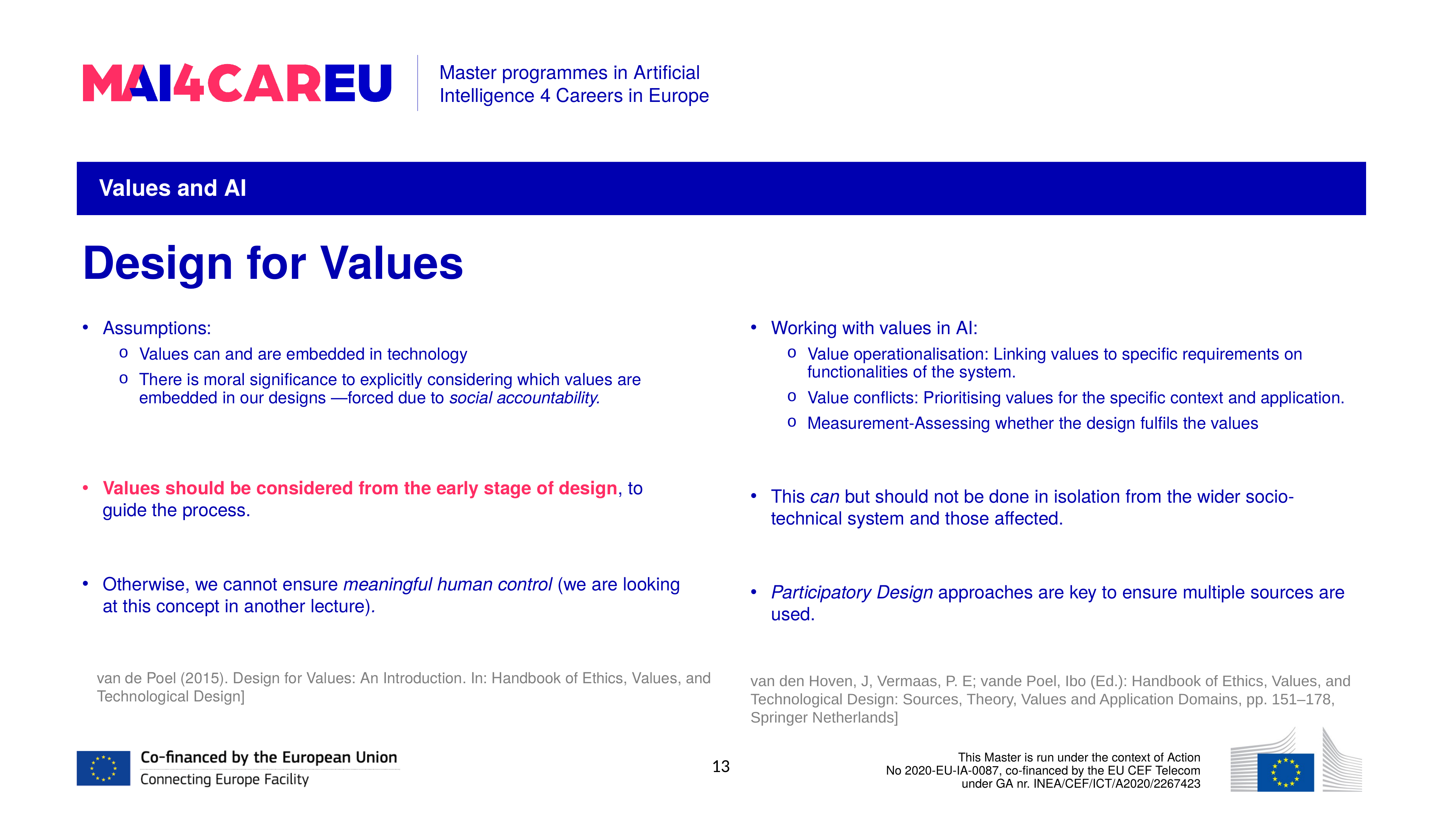

Values and AI
Design for Values
Assumptions:
Values can and are embedded in technology
There is moral significance to explicitly considering which values are embedded in our designs —forced due to social accountability.

Values should be considered from the early stage of design, to guide the process.

Otherwise, we cannot ensure meaningful human control (we are looking at this concept in another lecture).
Working with values in AI:
Value operationalisation: Linking values to specific requirements on functionalities of the system.
Value conflicts: Prioritising values for the specific context and application.
Measurement-Assessing whether the design fulfils the values

This can but should not be done in isolation from the wider socio-technical system and those affected.

Participatory Design approaches are key to ensure multiple sources are used.
van de Poel (2015). Design for Values: An Introduction. In: Handbook of Ethics, Values, and Technological Design]

van den Hoven, J, Vermaas, P. E; vande Poel, Ibo (Ed.): Handbook of Ethics, Values, and Technological Design: Sources, Theory, Values and Application Domains, pp. 151–178, Springer Netherlands]
13